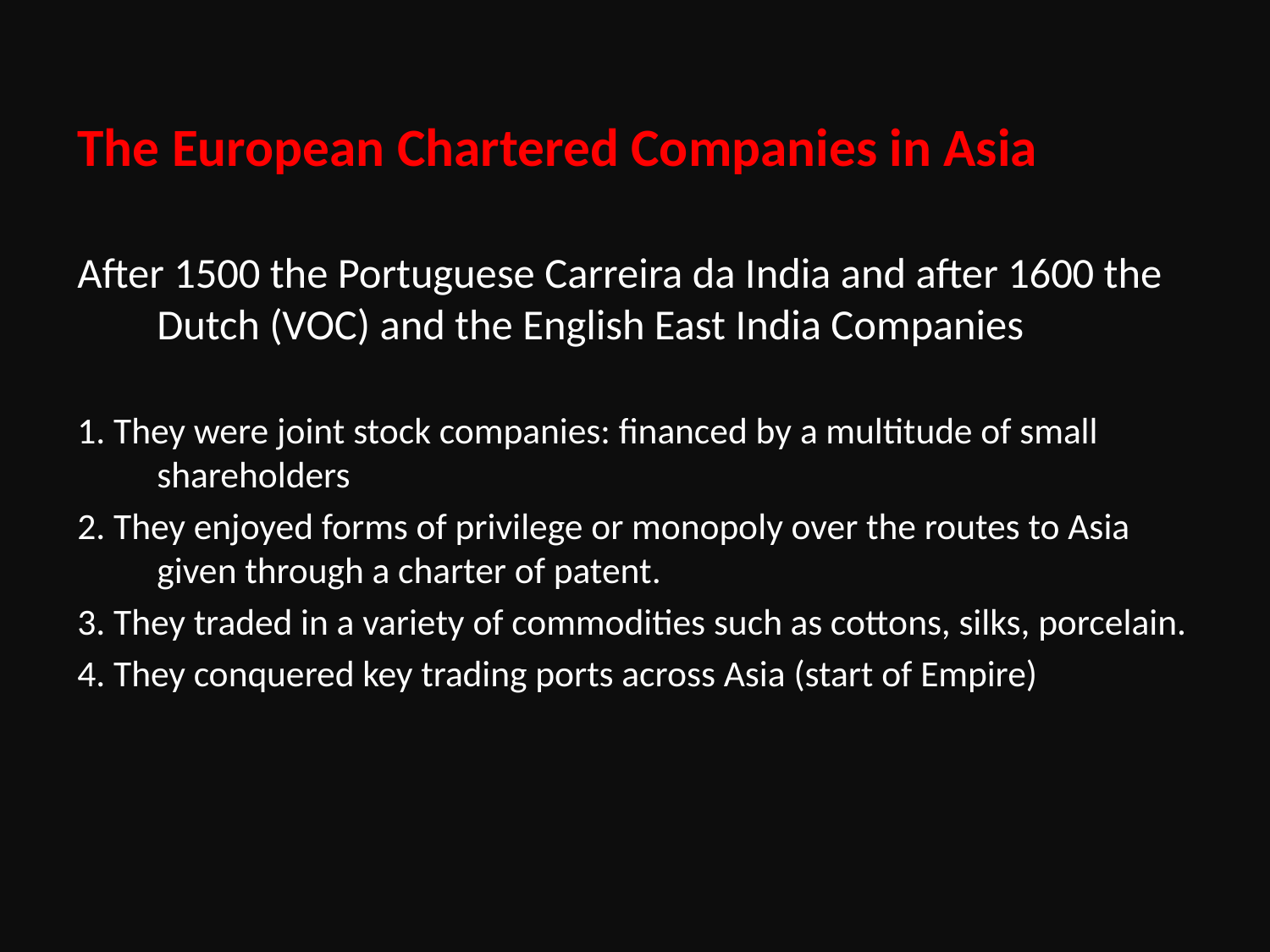

The European Chartered Companies in Asia

After 1500 the Portuguese Carreira da India and after 1600 the Dutch (VOC) and the English East India Companies

1. They were joint stock companies: financed by a multitude of small shareholders
2. They enjoyed forms of privilege or monopoly over the routes to Asia given through a charter of patent.
3. They traded in a variety of commodities such as cottons, silks, porcelain.
4. They conquered key trading ports across Asia (start of Empire)